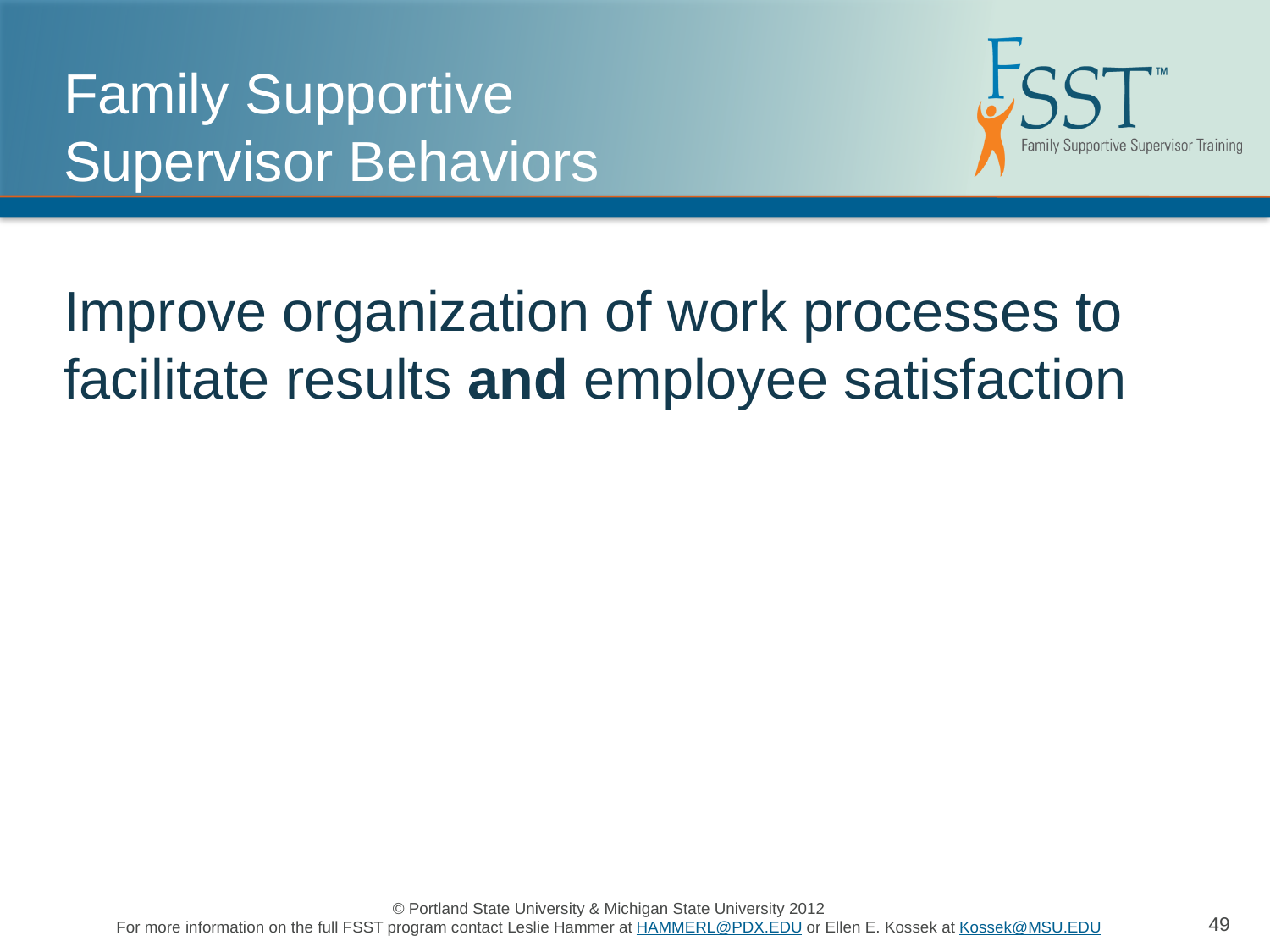

# Family Supportive Supervisor Behaviors
Improve organization of work processes to facilitate results and employee satisfaction